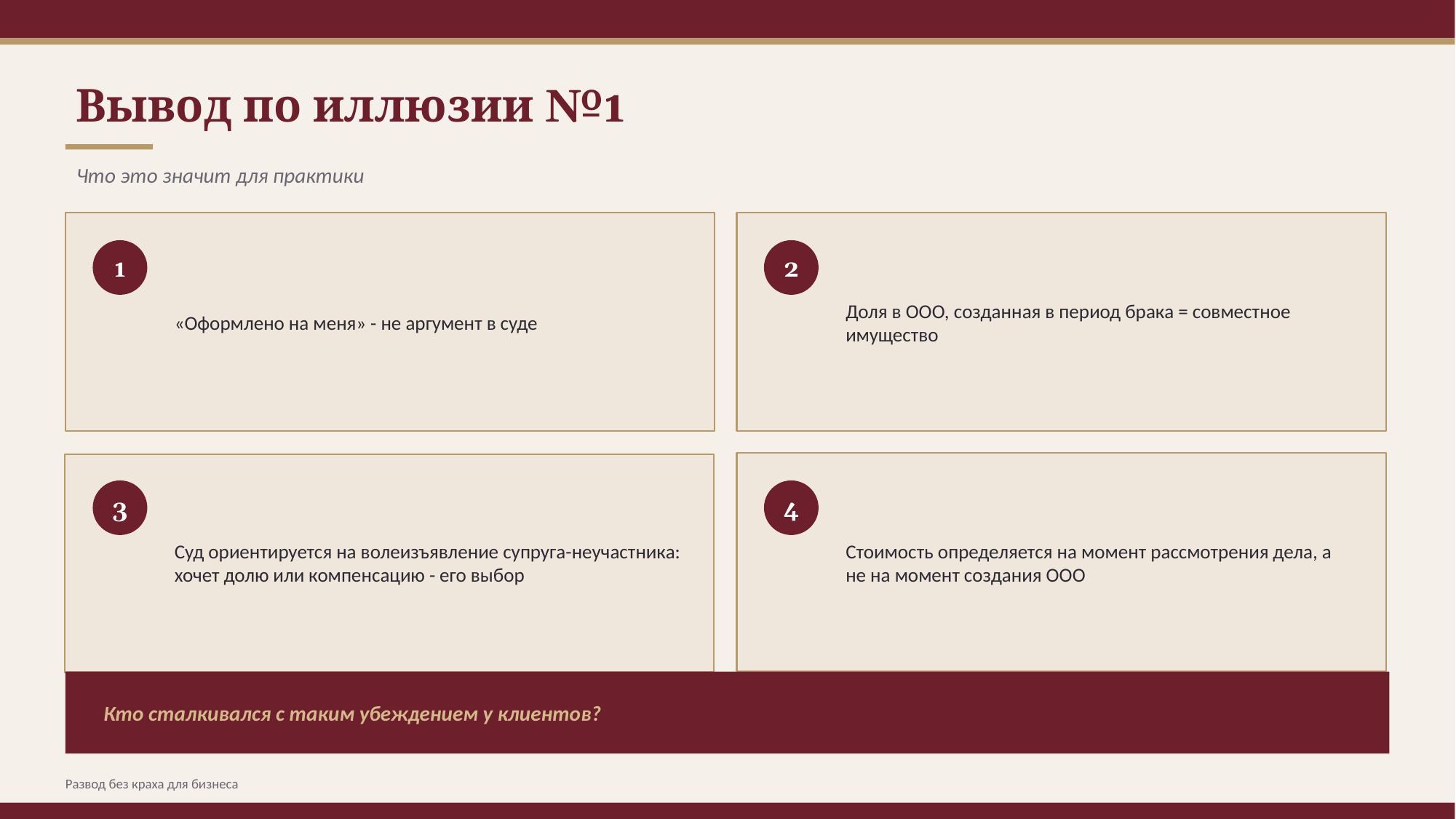

Вывод по иллюзии №1

Что это значит для практики

1
«Оформлено на меня» - не аргумент в суде

2
Доля в ООО, созданная в период брака = совместное имущество

3
Суд ориентируется на волеизъявление супруга-неучастника: хочет долю или компенсацию - его выбор

4
Стоимость определяется на момент рассмотрения дела, а не на момент создания ООО

Кто сталкивался с таким убеждением у клиентов?
Развод без краха для бизнеса